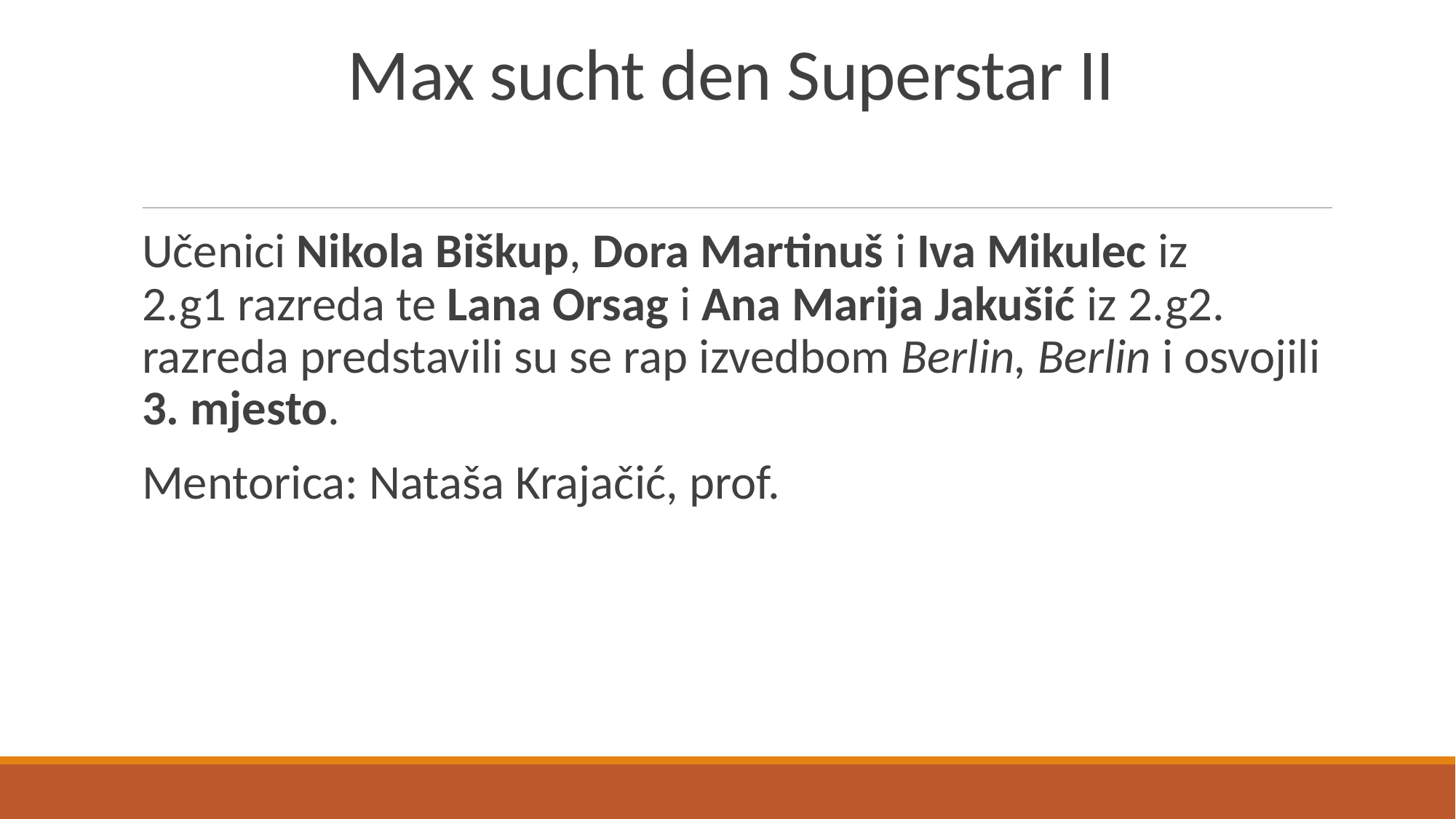

# Max sucht den Superstar II
Učenici Nikola Biškup, Dora Martinuš i Iva Mikulec iz 2.g1 razreda te Lana Orsag i Ana Marija Jakušić iz 2.g2. razreda predstavili su se rap izvedbom Berlin, Berlin i osvojili 3. mjesto.
Mentorica: Nataša Krajačić, prof.